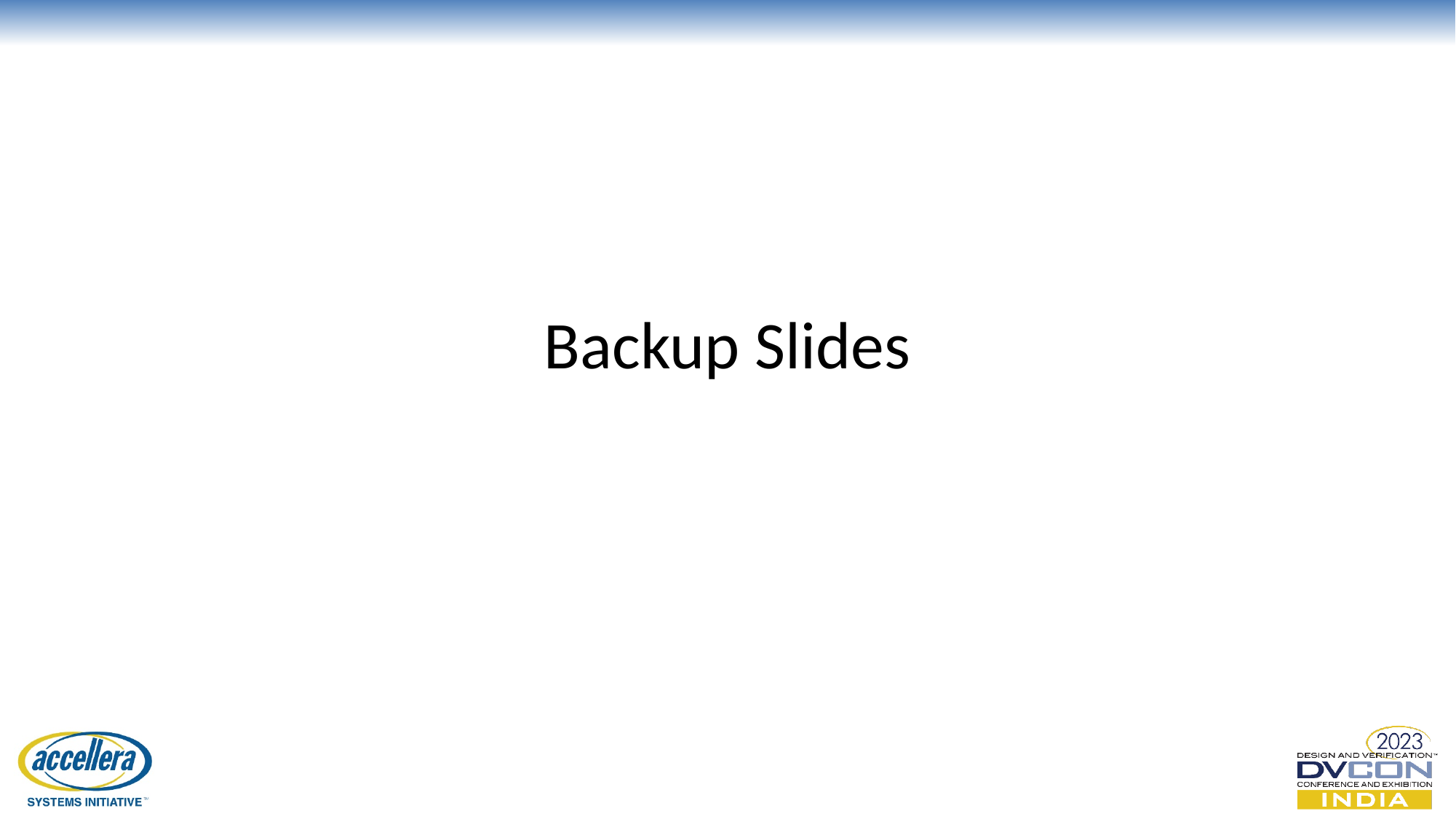

# Backup Slides
© Accellera Systems Initiative
18